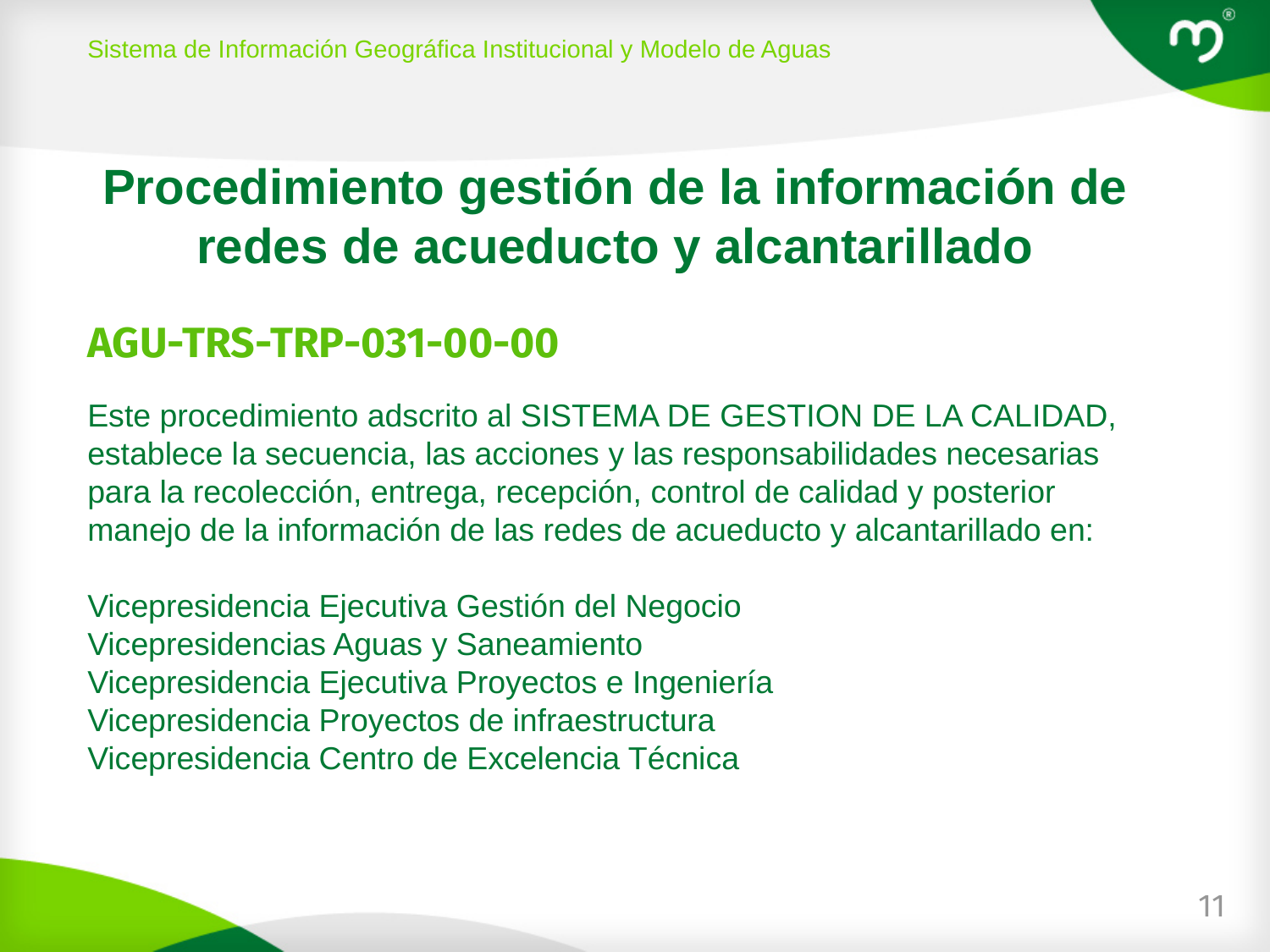

Sistema de Información Geográfica Institucional y Modelo de Aguas

Procedimiento gestión de la información de redes de acueducto y alcantarillado
AGU-TRS-TRP-031-00-00
# Este procedimiento adscrito al SISTEMA DE GESTION DE LA CALIDAD, establece la secuencia, las acciones y las responsabilidades necesarias para la recolección, entrega, recepción, control de calidad y posterior manejo de la información de las redes de acueducto y alcantarillado en: Vicepresidencia Ejecutiva Gestión del Negocio Vicepresidencias Aguas y Saneamiento Vicepresidencia Ejecutiva Proyectos e Ingeniería Vicepresidencia Proyectos de infraestructura Vicepresidencia Centro de Excelencia Técnica
11